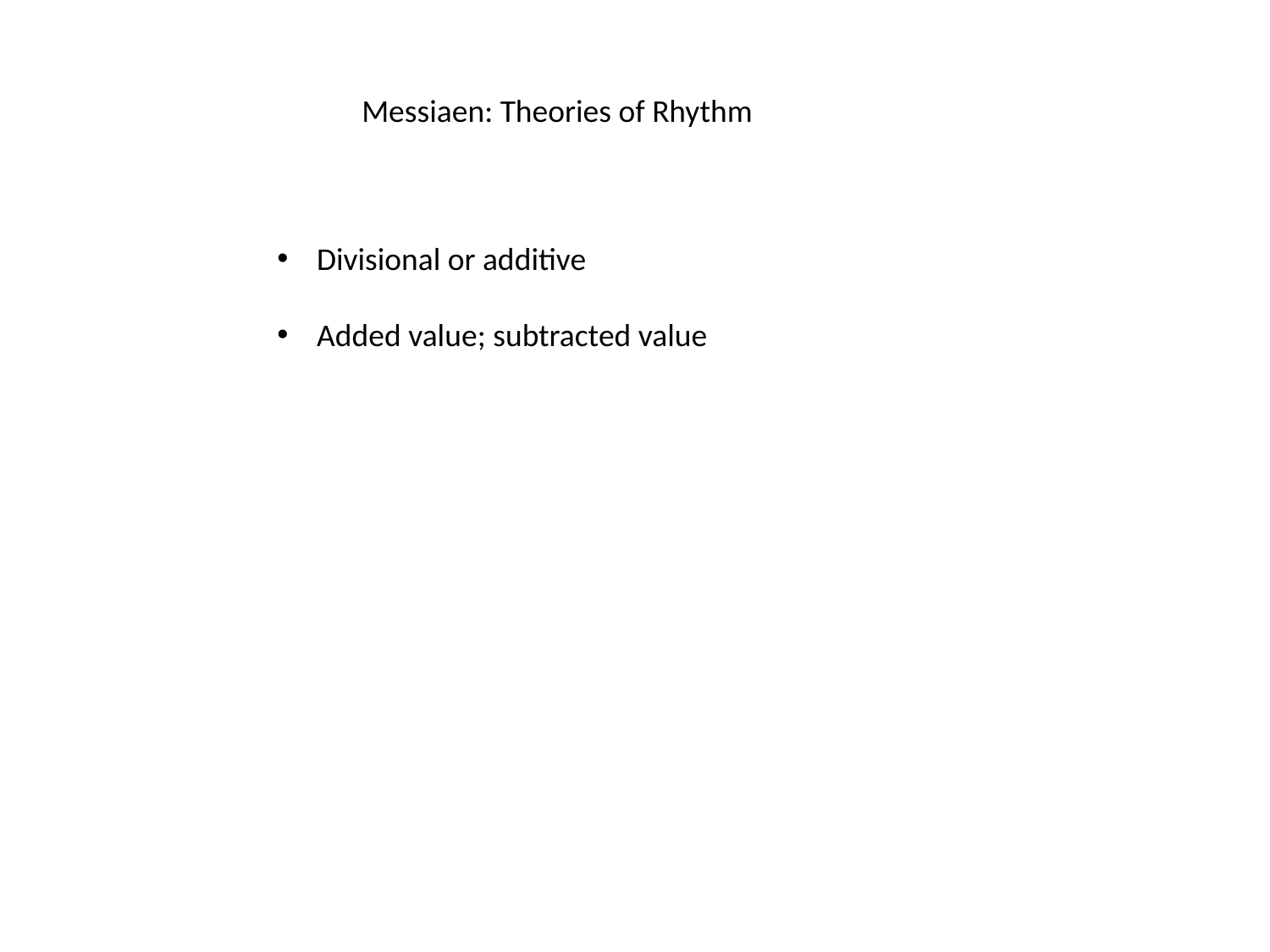

Messiaen: Theories of Rhythm

Divisional or additive

Added value; subtracted value